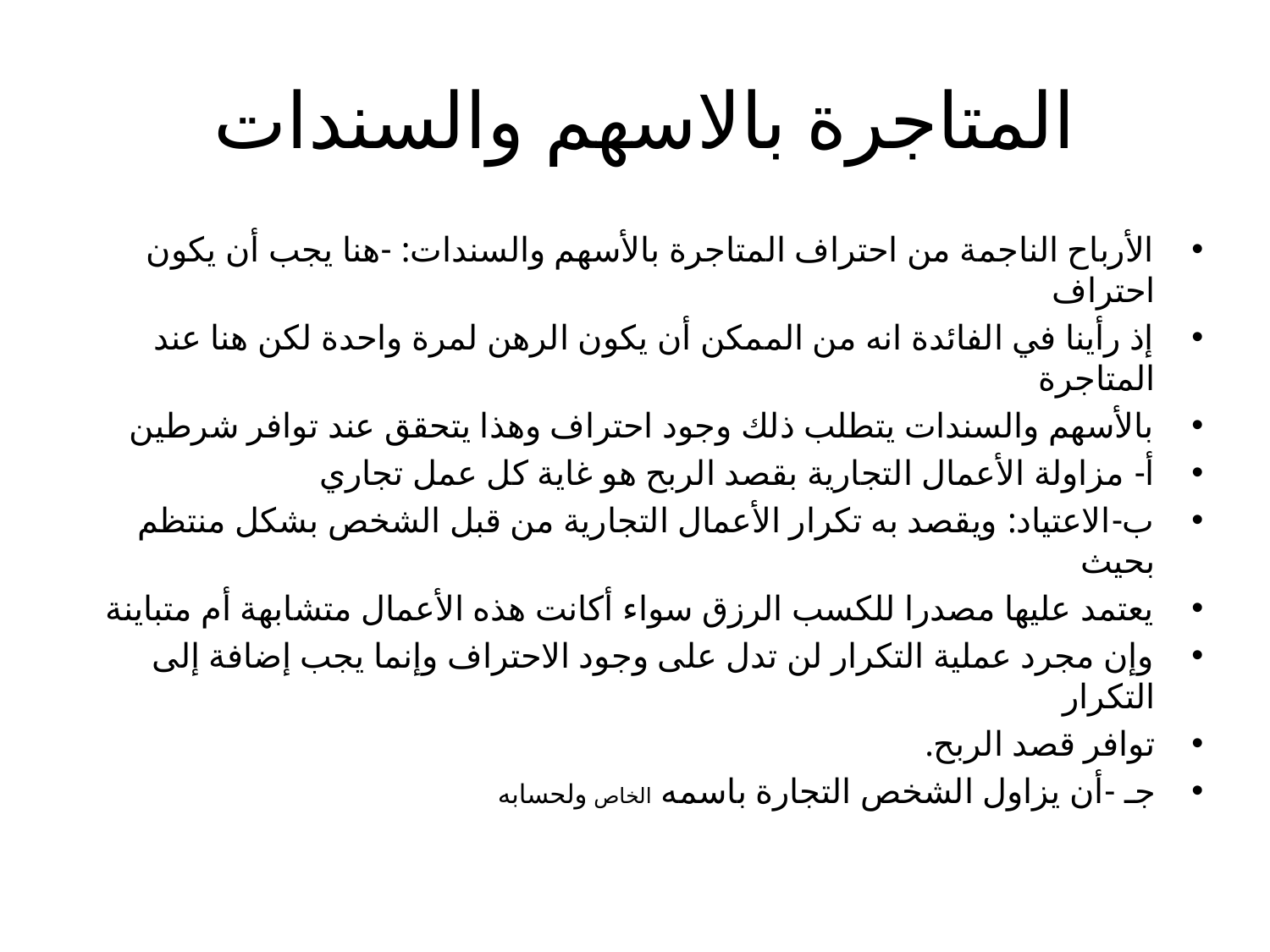

# المتاجرة بالاسهم والسندات
الأرباح الناجمة من احتراف المتاجرة بالأسهم والسندات: -هنا يجب أن يكون احتراف
إذ رأينا في الفائدة انه من الممكن أن يكون الرهن لمرة واحدة لكن هنا عند المتاجرة
بالأسهم والسندات يتطلب ذلك وجود احتراف وهذا يتحقق عند توافر شرطين
أ- مزاولة الأعمال التجارية بقصد الربح هو غاية كل عمل تجاري
ب-الاعتياد: ويقصد به تكرار الأعمال التجارية من قبل الشخص بشكل منتظم بحيث
يعتمد عليها مصدرا للكسب الرزق سواء أكانت هذه الأعمال متشابهة أم متباينة
وإن مجرد عملية التكرار لن تدل على وجود الاحتراف وإنما يجب إضافة إلى التكرار
توافر قصد الربح.
جـ -أن يزاول الشخص التجارة باسمه الخاص ولحسابه